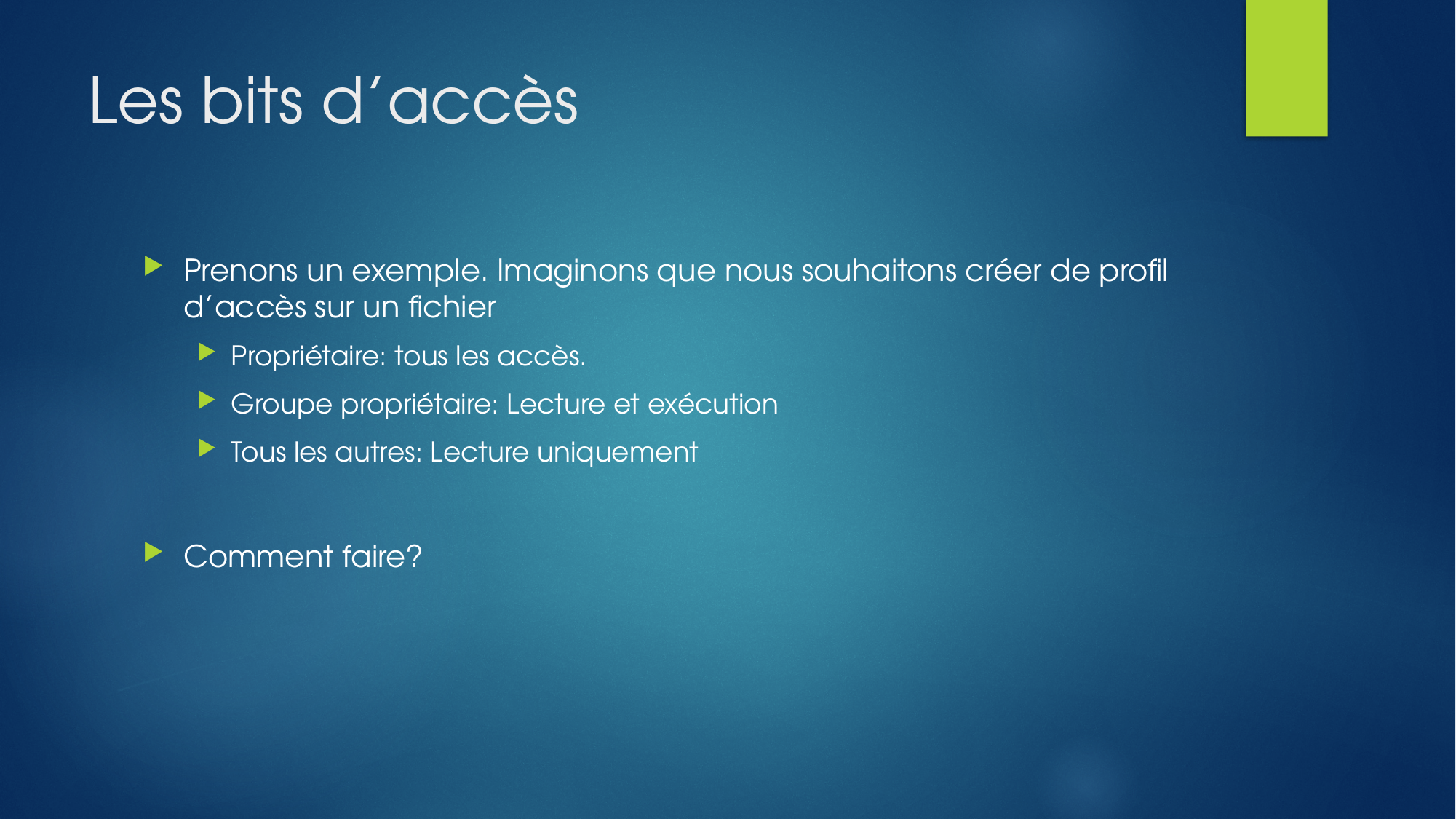

# Les bits d’accès
Prenons un exemple. Imaginons que nous souhaitons créer de profil d’accès sur un fichier
Propriétaire: tous les accès.
Groupe propriétaire: Lecture et exécution
Tous les autres: Lecture uniquement

Comment faire?